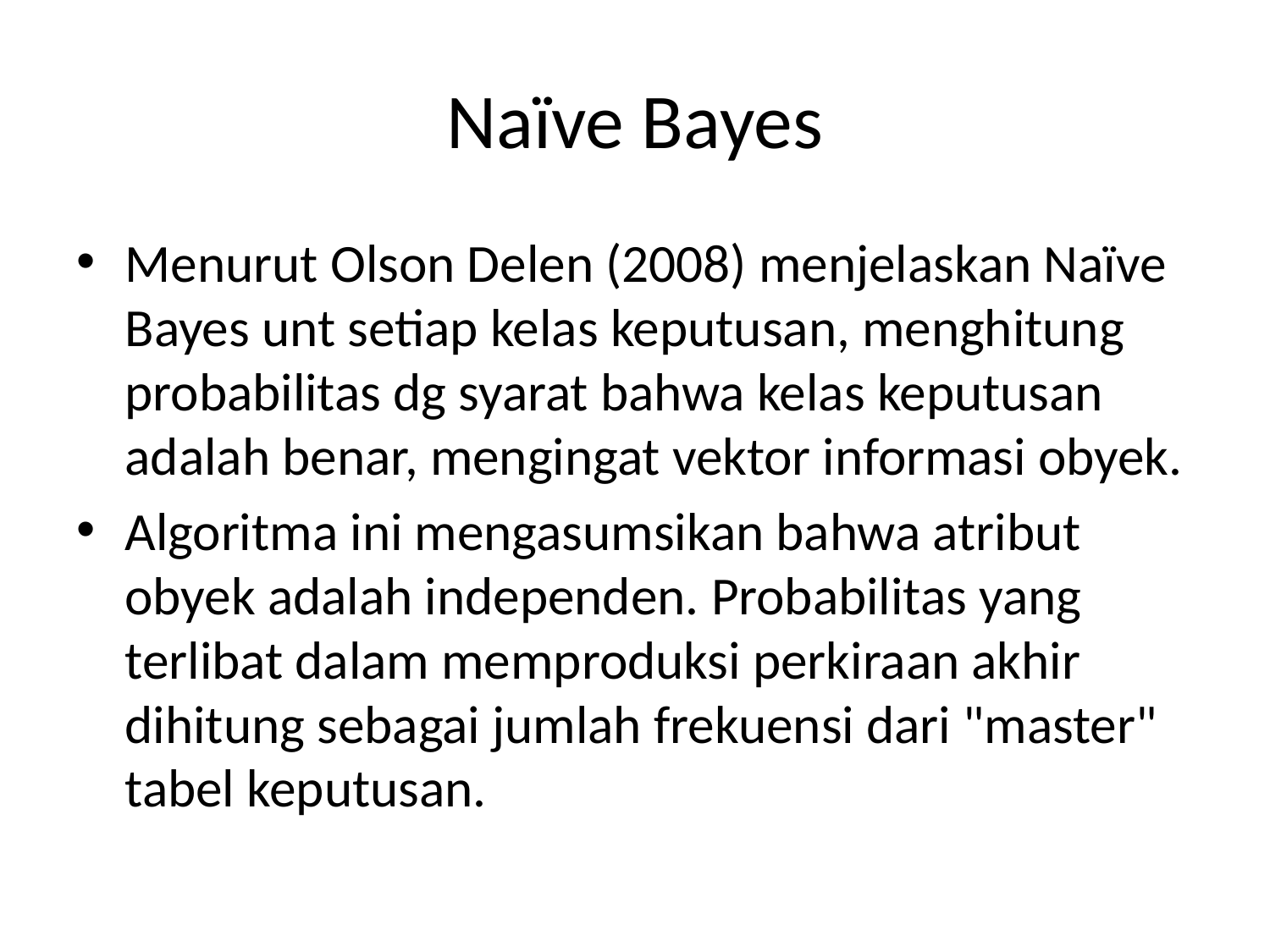

# Naïve Bayes
Menurut Olson Delen (2008) menjelaskan Naïve Bayes unt setiap kelas keputusan, menghitung probabilitas dg syarat bahwa kelas keputusan adalah benar, mengingat vektor informasi obyek.
Algoritma ini mengasumsikan bahwa atribut obyek adalah independen. Probabilitas yang terlibat dalam memproduksi perkiraan akhir dihitung sebagai jumlah frekuensi dari "master" tabel keputusan.